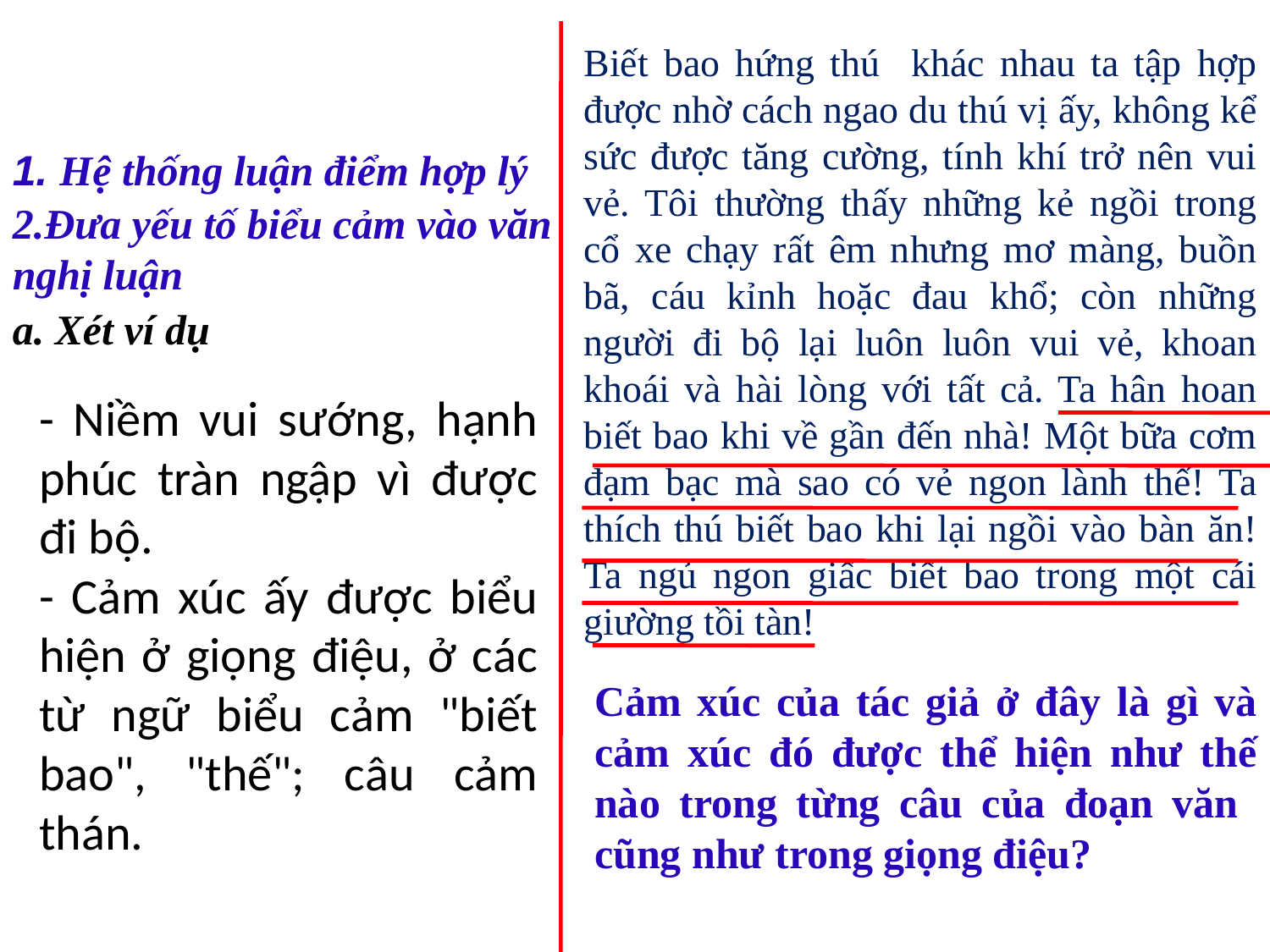

Biết bao hứng thú  khác nhau ta tập hợp được nhờ cách ngao du thú vị ấy, không kể sức được tăng cường, tính khí trở nên vui vẻ. Tôi thường thấy những kẻ ngồi trong cổ xe chạy rất êm nhưng mơ màng, buồn bã, cáu kỉnh hoặc đau khổ; còn những người đi bộ lại luôn luôn vui vẻ, khoan khoái và hài lòng với tất cả. Ta hân hoan biết bao khi về gần đến nhà! Một bữa cơm đạm bạc mà sao có vẻ ngon lành thế! Ta thích thú biết bao khi lại ngồi vào bàn ăn! Ta ngủ ngon giấc biết bao trong một cái giường tồi tàn!
1. Hệ thống luận điểm hợp lý
2.Đưa yếu tố biểu cảm vào văn nghị luận
a. Xét ví dụ
- Niềm vui sướng, hạnh phúc tràn ngập vì được đi bộ.
- Cảm xúc ấy được biểu hiện ở giọng điệu, ở các từ ngữ biểu cảm "biết bao", "thế"; câu cảm thán.
Cảm xúc của tác giả ở đây là gì và cảm xúc đó được thể hiện như thế nào trong từng câu của đoạn văn  cũng như trong giọng điệu?